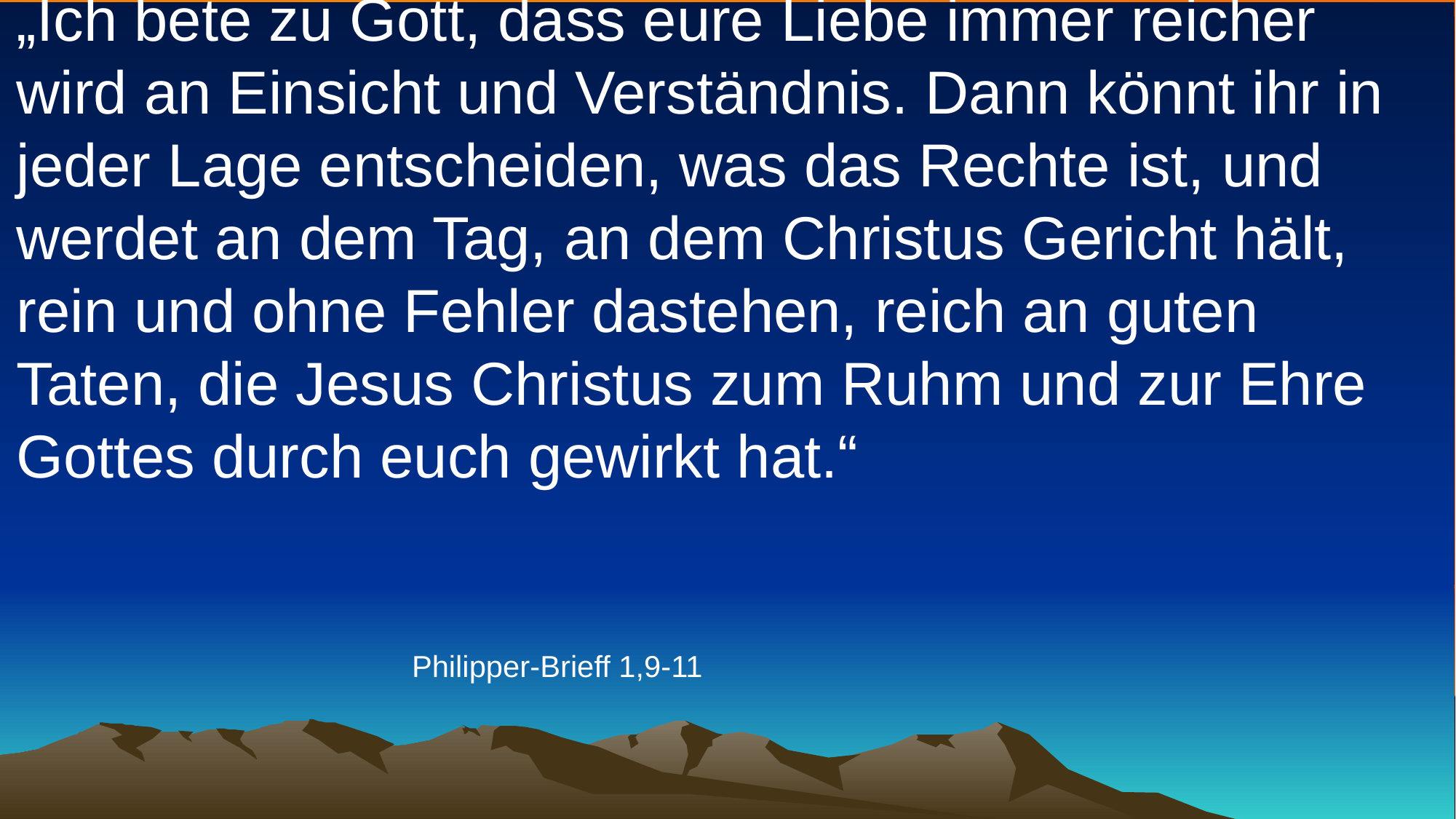

# „Ich bete zu Gott, dass eure Liebe immer reicher wird an Einsicht und Verständnis. Dann könnt ihr in jeder Lage entscheiden, was das Rechte ist, und werdet an dem Tag, an dem Christus Gericht hält, rein und ohne Fehler dastehen, reich an guten Taten, die Jesus Christus zum Ruhm und zur Ehre Gottes durch euch gewirkt hat.“
Philipper-Brieff 1,9-11